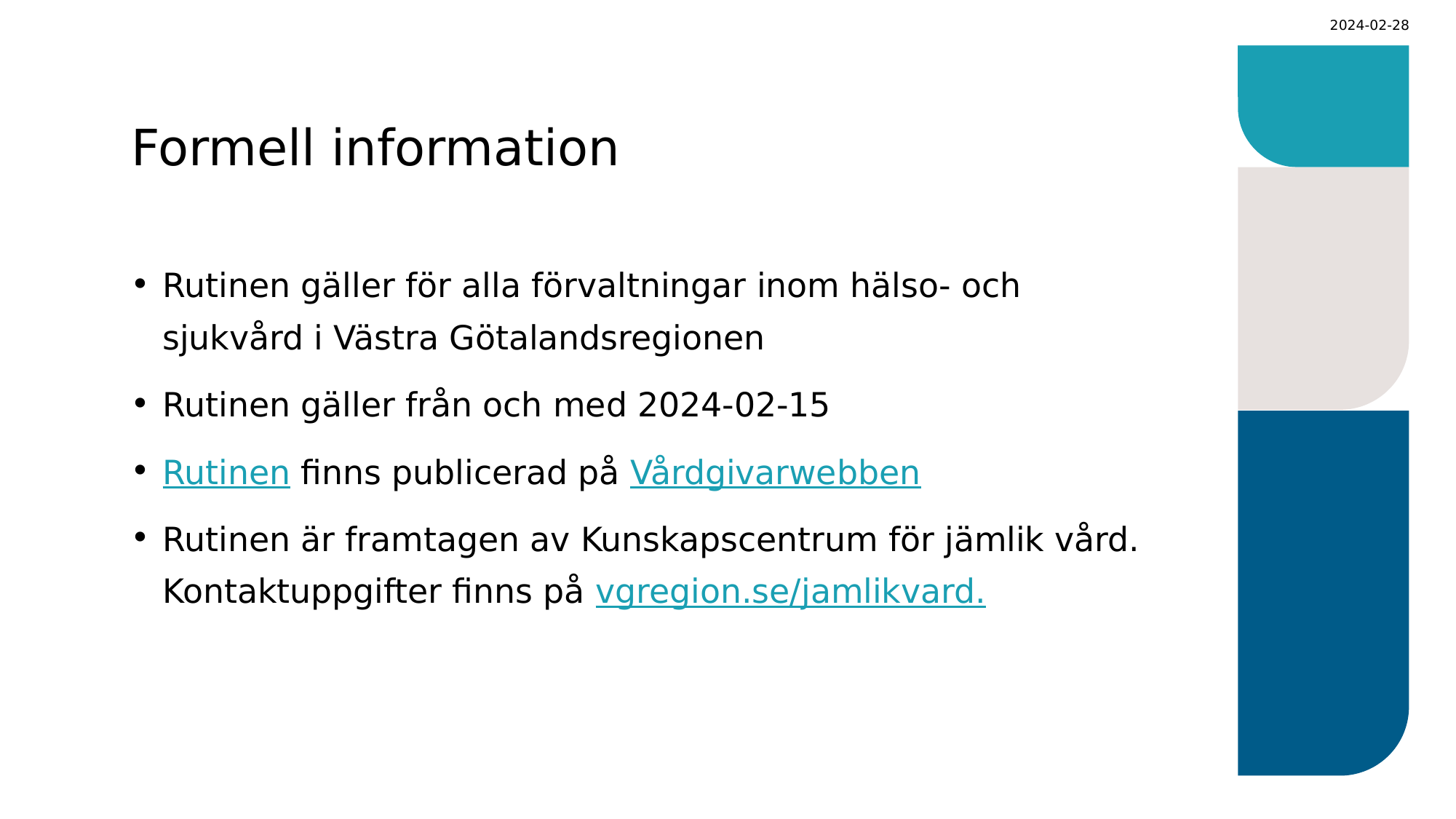

2024-02-28
# Formell information
Rutinen gäller för alla förvaltningar inom hälso- och sjukvård i Västra Götalandsregionen
Rutinen gäller från och med 2024-02-15
Rutinen finns publicerad på Vårdgivarwebben
Rutinen är framtagen av Kunskapscentrum för jämlik vård. Kontaktuppgifter finns på vgregion.se/jamlikvard.